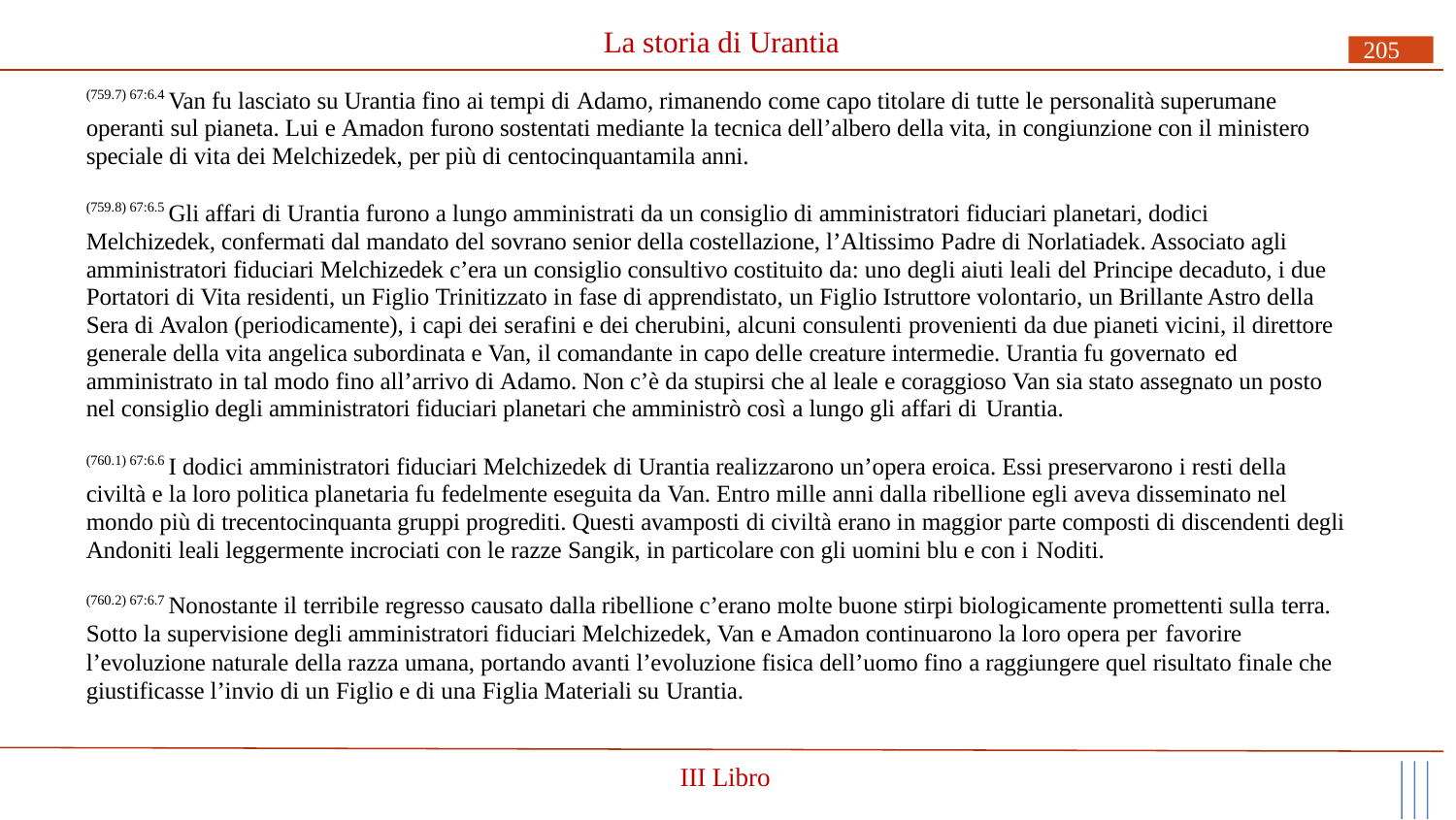

# La storia di Urantia
205

(759.7) 67:6.4 Van fu lasciato su Urantia fino ai tempi di Adamo, rimanendo come capo titolare di tutte le personalità superumane  operanti sul pianeta. Lui e Amadon furono sostentati mediante la tecnica dell’albero della vita, in congiunzione con il ministero  speciale di vita dei Melchizedek, per più di centocinquantamila anni.

(759.8) 67:6.5 Gli affari di Urantia furono a lungo amministrati da un consiglio di amministratori fiduciari planetari, dodici  Melchizedek, confermati dal mandato del sovrano senior della costellazione, l’Altissimo Padre di Norlatiadek. Associato agli
amministratori fiduciari Melchizedek c’era un consiglio consultivo costituito da: uno degli aiuti leali del Principe decaduto, i due  Portatori di Vita residenti, un Figlio Trinitizzato in fase di apprendistato, un Figlio Istruttore volontario, un Brillante Astro della  Sera di Avalon (periodicamente), i capi dei serafini e dei cherubini, alcuni consulenti provenienti da due pianeti vicini, il direttore  generale della vita angelica subordinata e Van, il comandante in capo delle creature intermedie. Urantia fu governato ed
amministrato in tal modo fino all’arrivo di Adamo. Non c’è da stupirsi che al leale e coraggioso Van sia stato assegnato un posto  nel consiglio degli amministratori fiduciari planetari che amministrò così a lungo gli affari di Urantia.

(760.1) 67:6.6 I dodici amministratori fiduciari Melchizedek di Urantia realizzarono un’opera eroica. Essi preservarono i resti della  civiltà e la loro politica planetaria fu fedelmente eseguita da Van. Entro mille anni dalla ribellione egli aveva disseminato nel  mondo più di trecentocinquanta gruppi progrediti. Questi avamposti di civiltà erano in maggior parte composti di discendenti degli  Andoniti leali leggermente incrociati con le razze Sangik, in particolare con gli uomini blu e con i Noditi.

(760.2) 67:6.7 Nonostante il terribile regresso causato dalla ribellione c’erano molte buone stirpi biologicamente promettenti sulla terra.
Sotto la supervisione degli amministratori fiduciari Melchizedek, Van e Amadon continuarono la loro opera per favorire
l’evoluzione naturale della razza umana, portando avanti l’evoluzione fisica dell’uomo fino a raggiungere quel risultato finale che  giustificasse l’invio di un Figlio e di una Figlia Materiali su Urantia.

III Libro